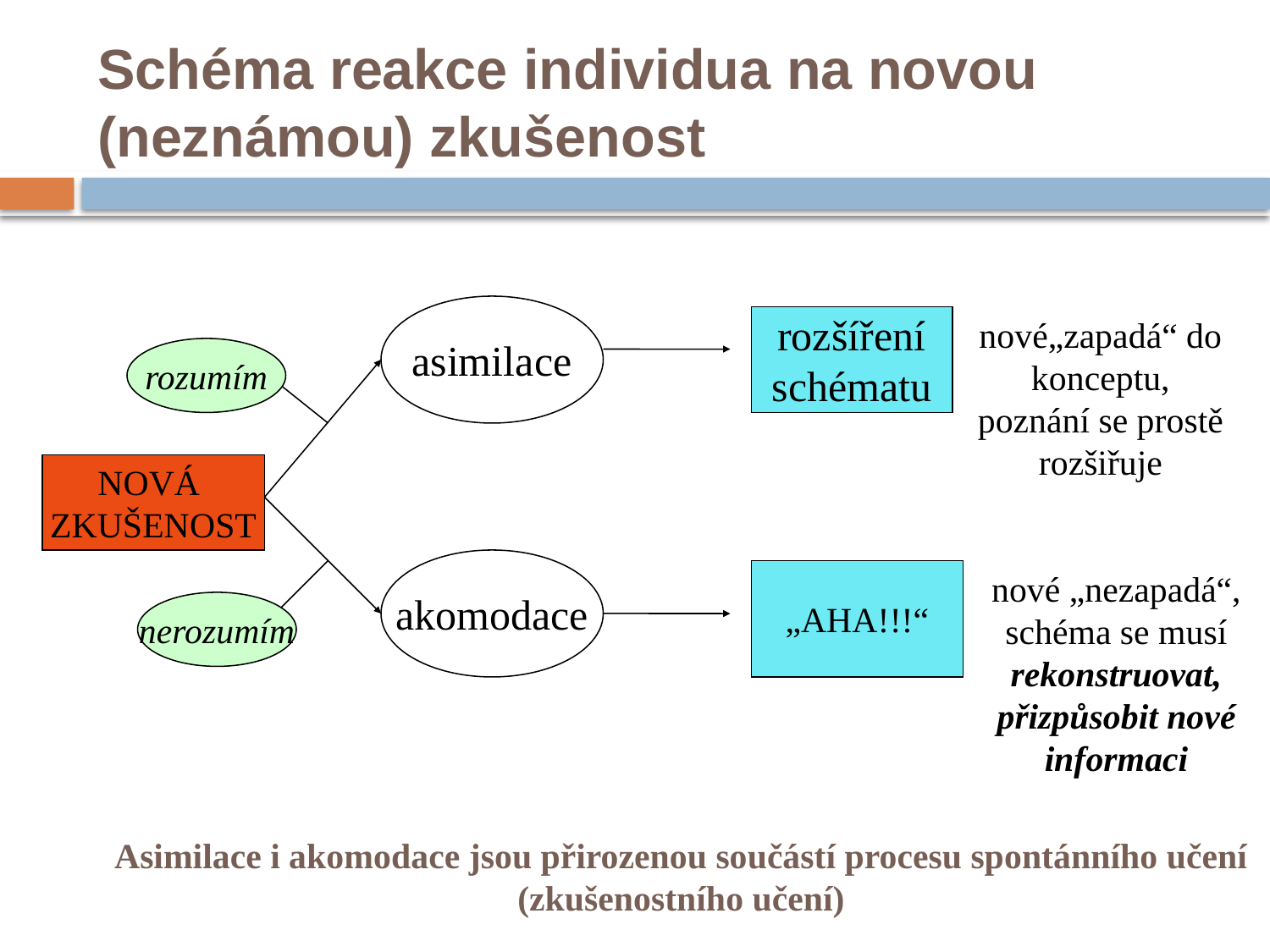

# Schéma reakce individua na novou (neznámou) zkušenost

asimilace
rozšíření
schématu
nové„zapadá“ do konceptu, poznání se prostě rozšiřuje
rozumím

NOVÁ
ZKUŠENOST

akomodace

„AHA!!!“
nové „nezapadá“,
schéma se musí rekonstruovat, přizpůsobit nové informaci
nerozumím

Asimilace i akomodace jsou přirozenou součástí procesu spontánního učení
(zkušenostního učení)